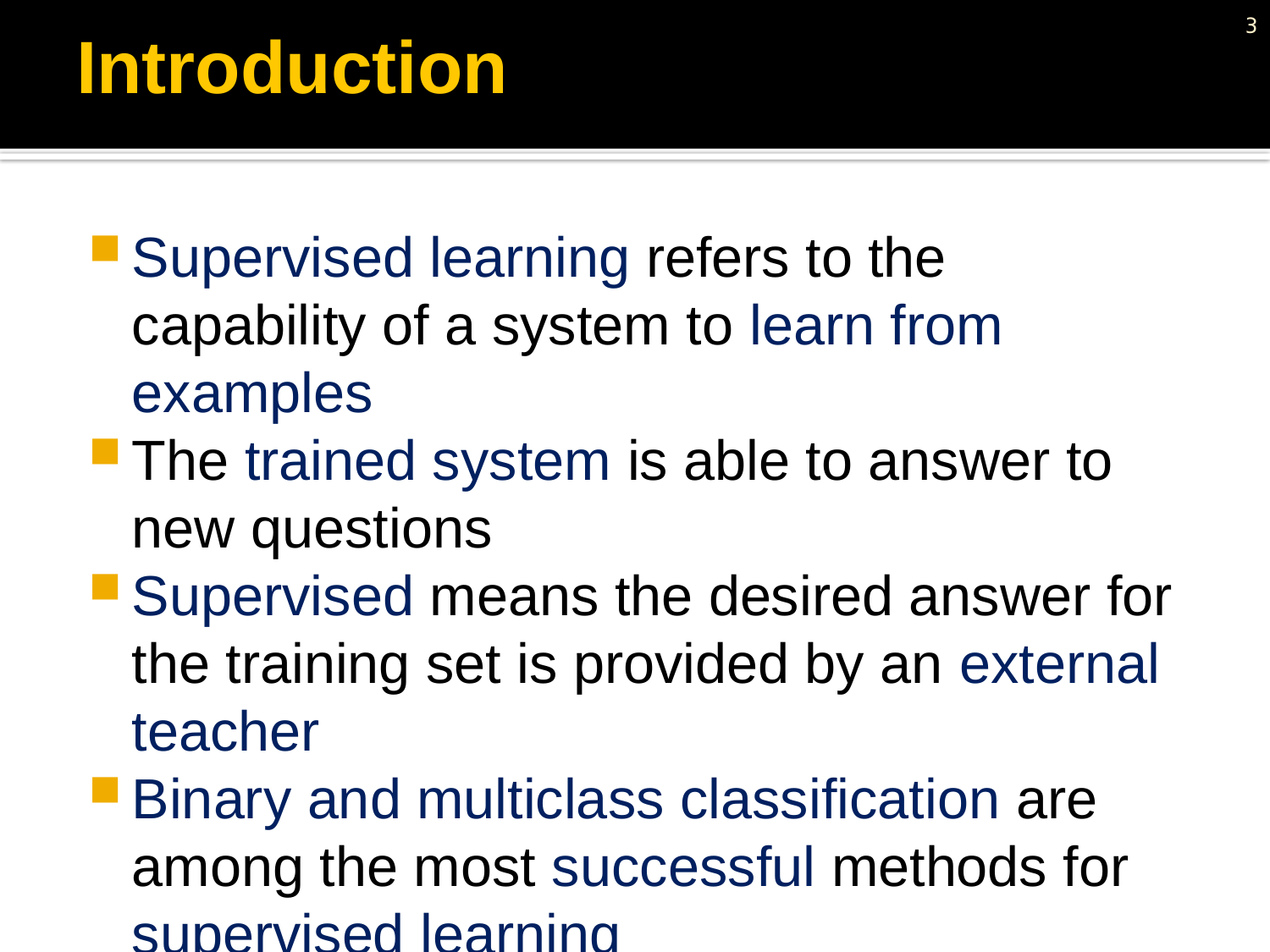

3
# Introduction
Supervised learning refers to the capability of a system to learn from examples
The trained system is able to answer to new questions
Supervised means the desired answer for the training set is provided by an external teacher
Binary and multiclass classification are among the most successful methods for supervised learning